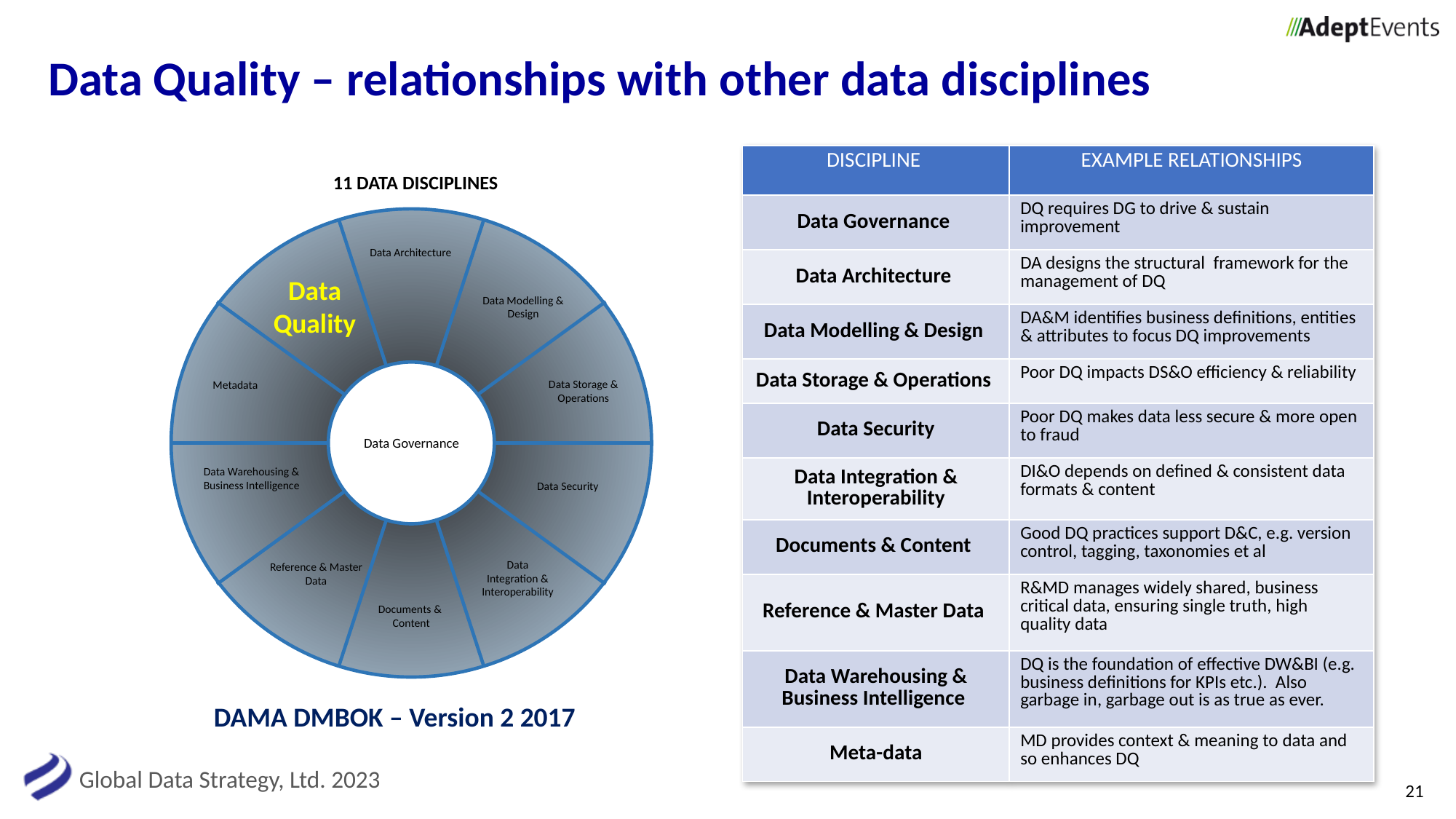

Data Quality – relationships with other data disciplines
| DISCIPLINE | EXAMPLE RELATIONSHIPS |
| --- | --- |
| Data Governance | DQ requires DG to drive & sustain improvement |
| Data Architecture | DA designs the structural framework for the management of DQ |
| Data Modelling & Design | DA&M identifies business definitions, entities & attributes to focus DQ improvements |
| Data Storage & Operations | Poor DQ impacts DS&O efficiency & reliability |
| Data Security | Poor DQ makes data less secure & more open to fraud |
| Data Integration & Interoperability | DI&O depends on defined & consistent data formats & content |
| Documents & Content | Good DQ practices support D&C, e.g. version control, tagging, taxonomies et al |
| Reference & Master Data | R&MD manages widely shared, business critical data, ensuring single truth, high quality data |
| Data Warehousing & Business Intelligence | DQ is the foundation of effective DW&BI (e.g. business definitions for KPIs etc.). Also garbage in, garbage out is as true as ever. |
| Meta-data | MD provides context & meaning to data and so enhances DQ |
11 DATA DISCIPLINES

Data Architecture
Data Quality
Data Modelling & Design
Data Governance
Data Storage & Operations
Metadata
Data Warehousing & Business Intelligence
Data Security
Data
Integration & Interoperability
Reference & Master Data
Documents &
Content
DAMA DMBOK – Version 2 2017
21